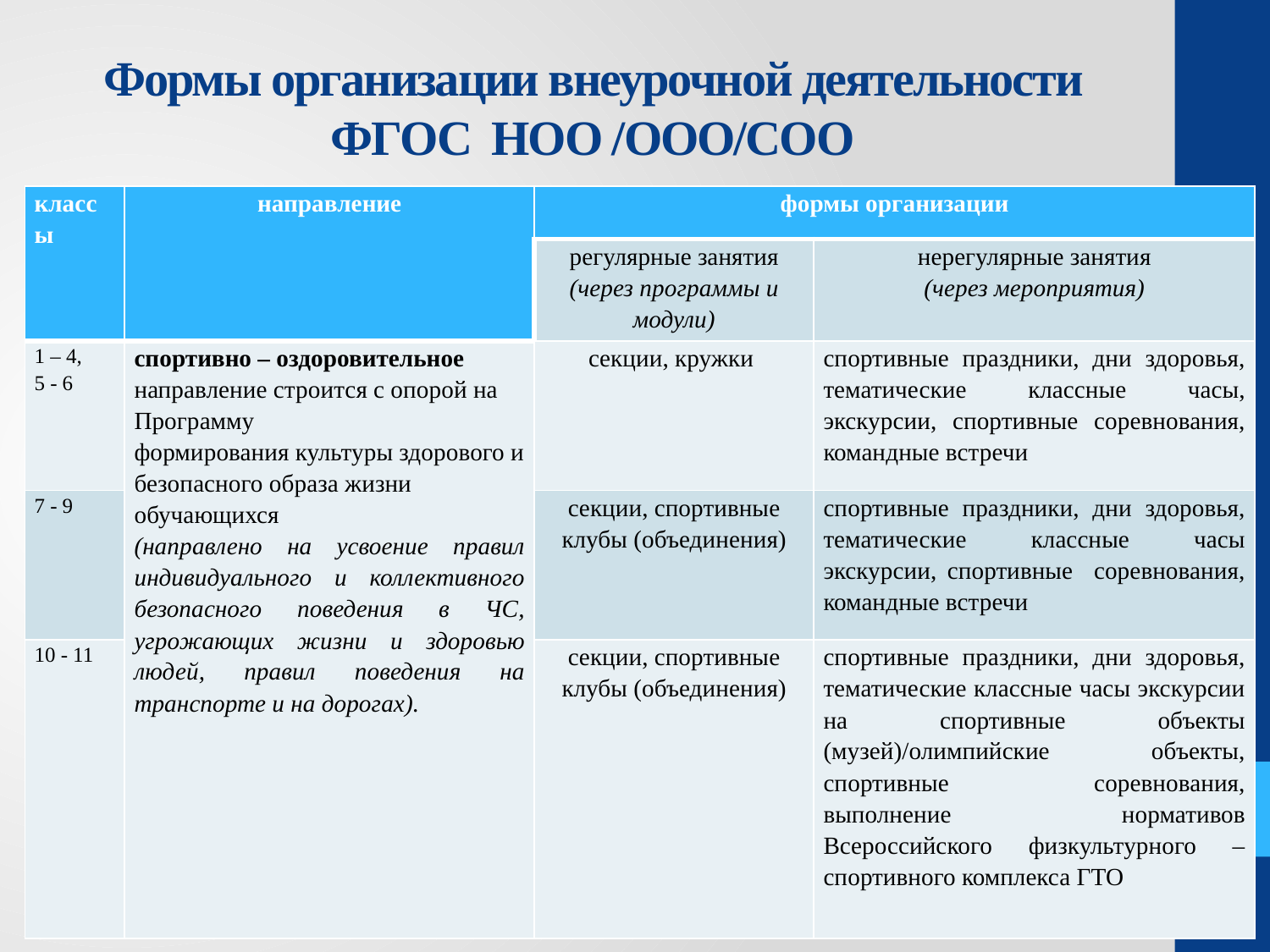

# Формы организации внеурочной деятельности ФГОС  НОО /ООО/СОО
| классы | направление | формы организации |  |
| --- | --- | --- | --- |
|  |  | регулярные занятия (через программы и модули) | нерегулярные занятия (через мероприятия) |
| 1 – 4, 5 - 6 | спортивно – оздоровительное направление строится с опорой на Программу формирования культуры здорового и безопасного образа жизни обучающихся (направлено на усвоение правил индивидуального и коллективного безопасного поведения в ЧС, угрожающих жизни и здоровью людей, правил поведения на транспорте и на дорогах). | секции, кружки | спортивные праздники, дни здоровья, тематические классные часы, экскурсии, спортивные соревнования, командные встречи |
| 7 - 9 |  | секции, спортивные клубы (объединения) | спортивные праздники, дни здоровья, тематические классные часы экскурсии, спортивные соревнования, командные встречи |
| 10 - 11 |  | секции, спортивные клубы (объединения) | спортивные праздники, дни здоровья, тематические классные часы экскурсии на спортивные объекты (музей)/олимпийские объекты, спортивные соревнования, выполнение нормативов Всероссийского физкультурного – спортивного комплекса ГТО |